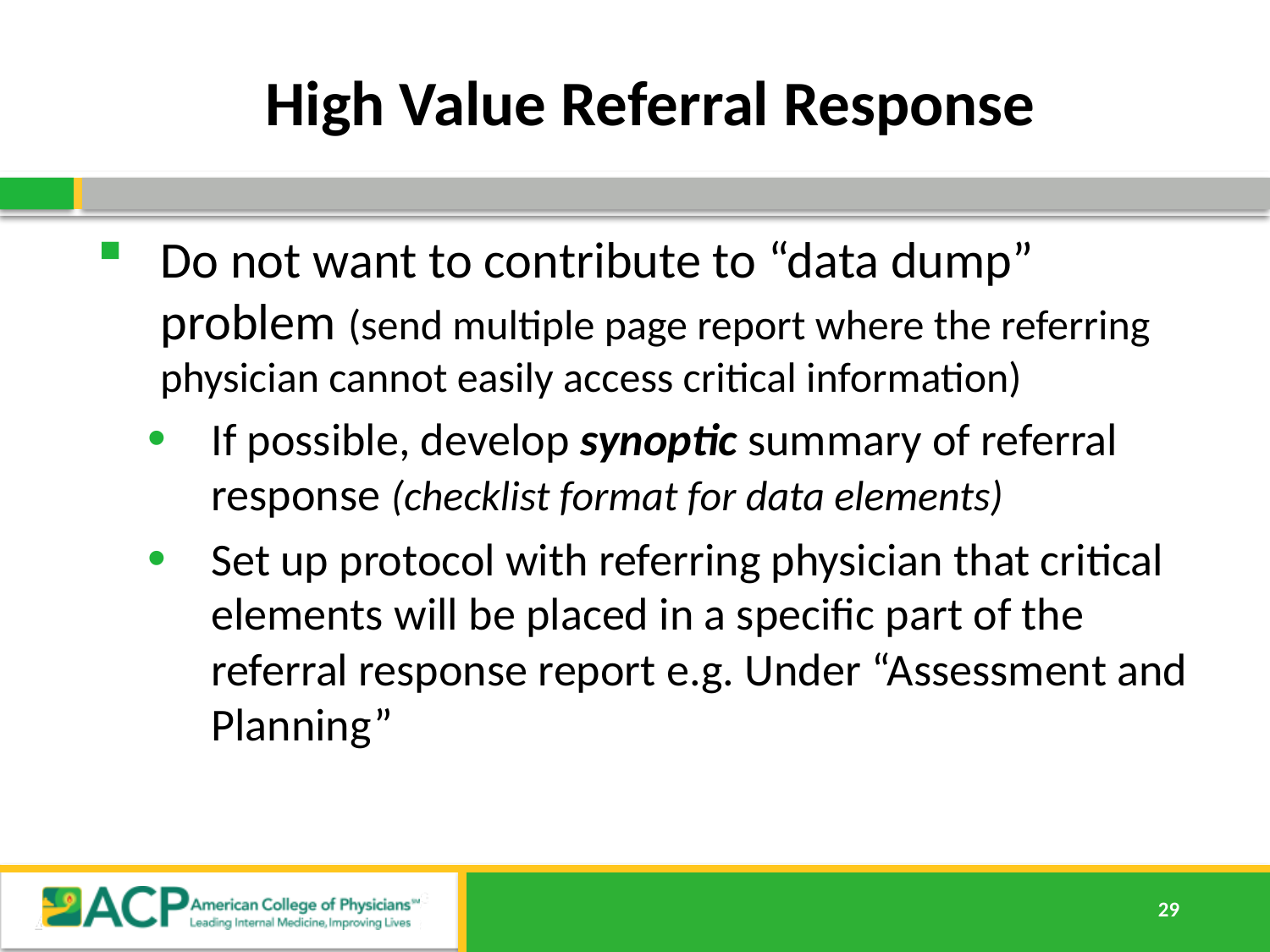

# High Value Referral Response
Do not want to contribute to “data dump” problem (send multiple page report where the referring physician cannot easily access critical information)
If possible, develop synoptic summary of referral response (checklist format for data elements)
Set up protocol with referring physician that critical elements will be placed in a specific part of the referral response report e.g. Under “Assessment and Planning”